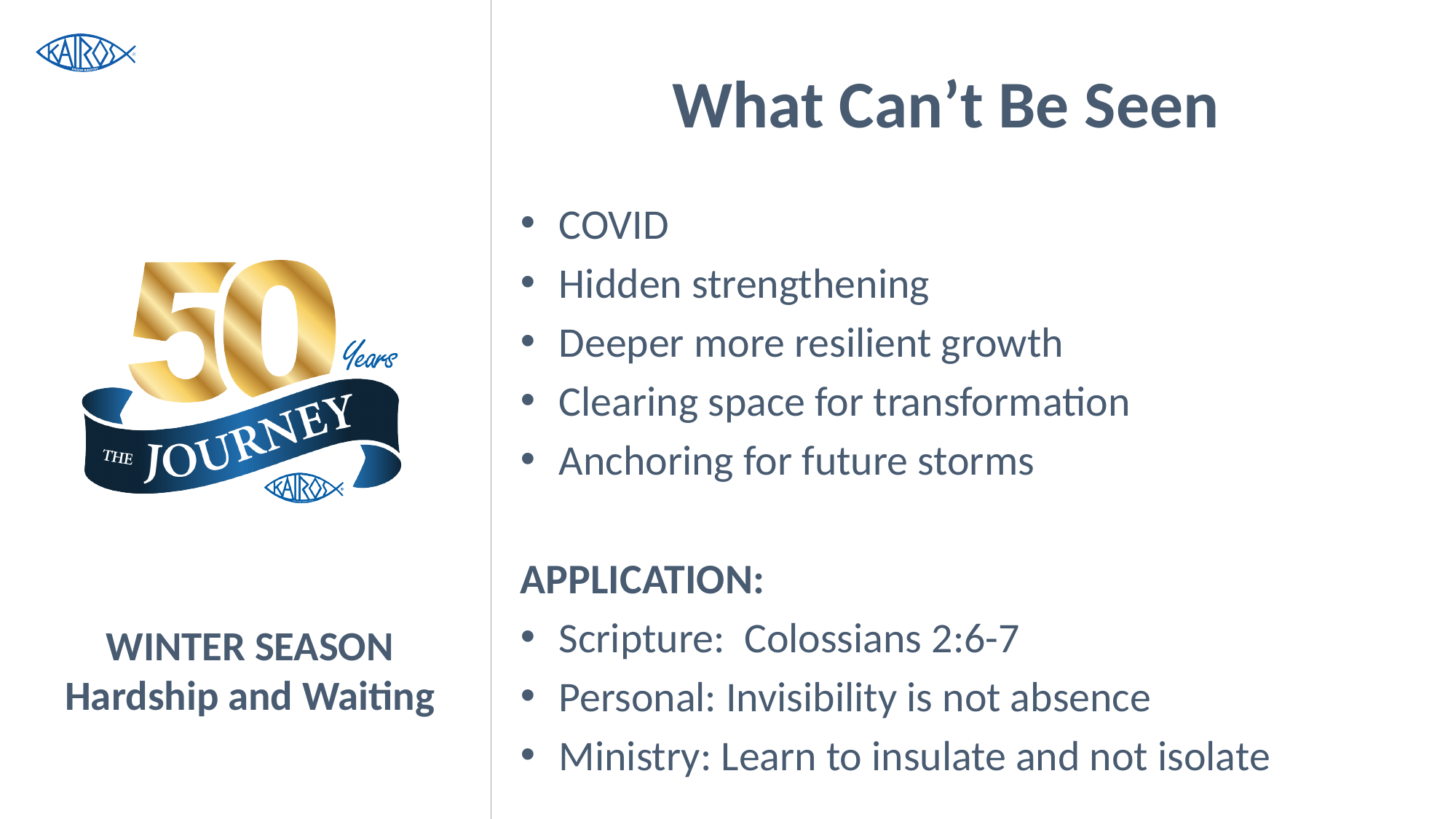

# What Can’t Be Seen
COVID
Hidden strengthening
Deeper more resilient growth
Clearing space for transformation
Anchoring for future storms

APPLICATION:
Scripture:  Colossians 2:6-7
Personal: Invisibility is not absence
Ministry: Learn to insulate and not isolate
WINTER SEASON
Hardship and Waiting